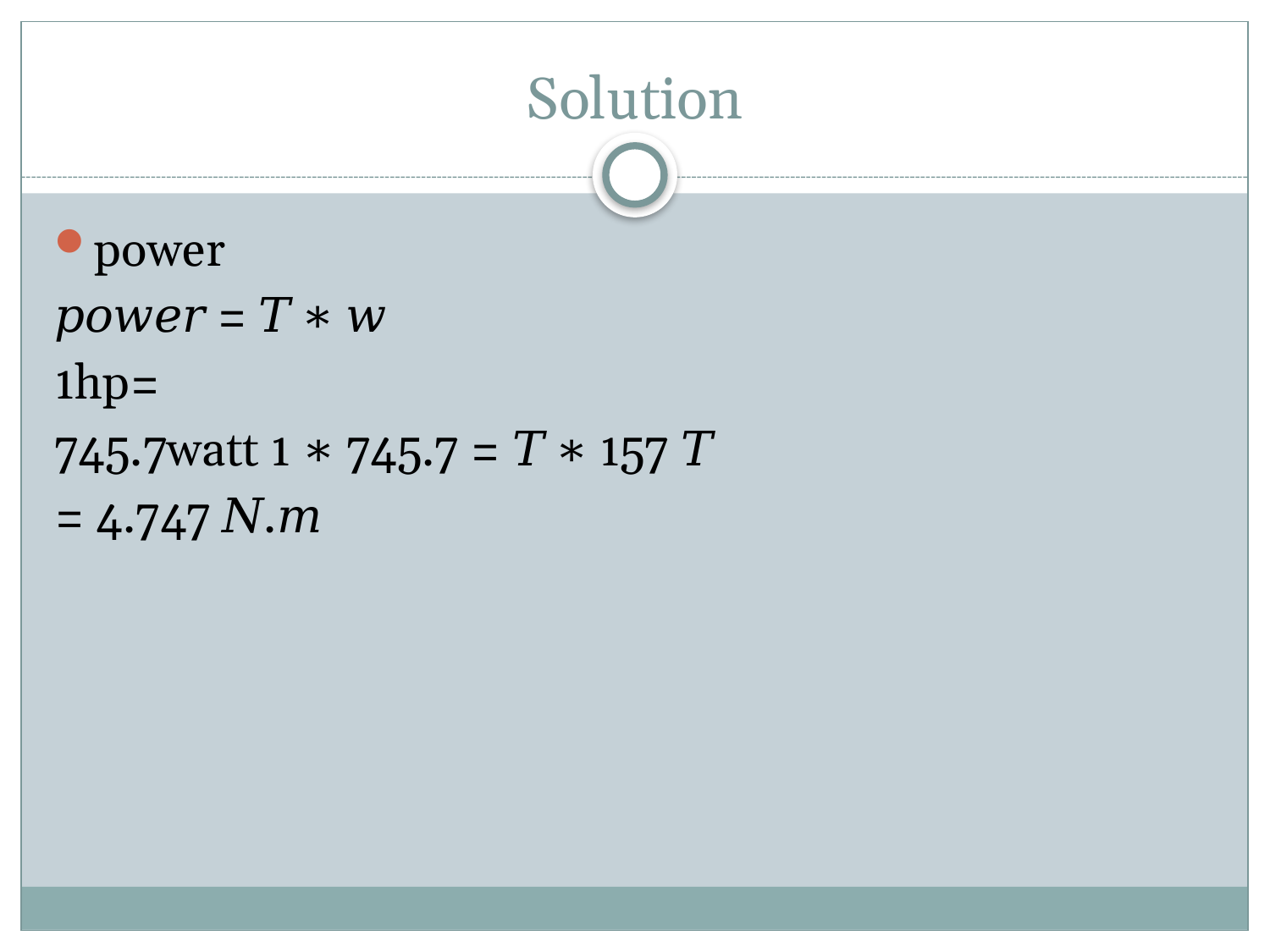

# Solution
power
𝑝𝑜𝑤𝑒𝑟 = 𝑇 ∗ 𝑤
1hp=
745.7watt 1 ∗ 745.7 = 𝑇 ∗ 157 𝑇
= 4.747 𝑁.𝑚